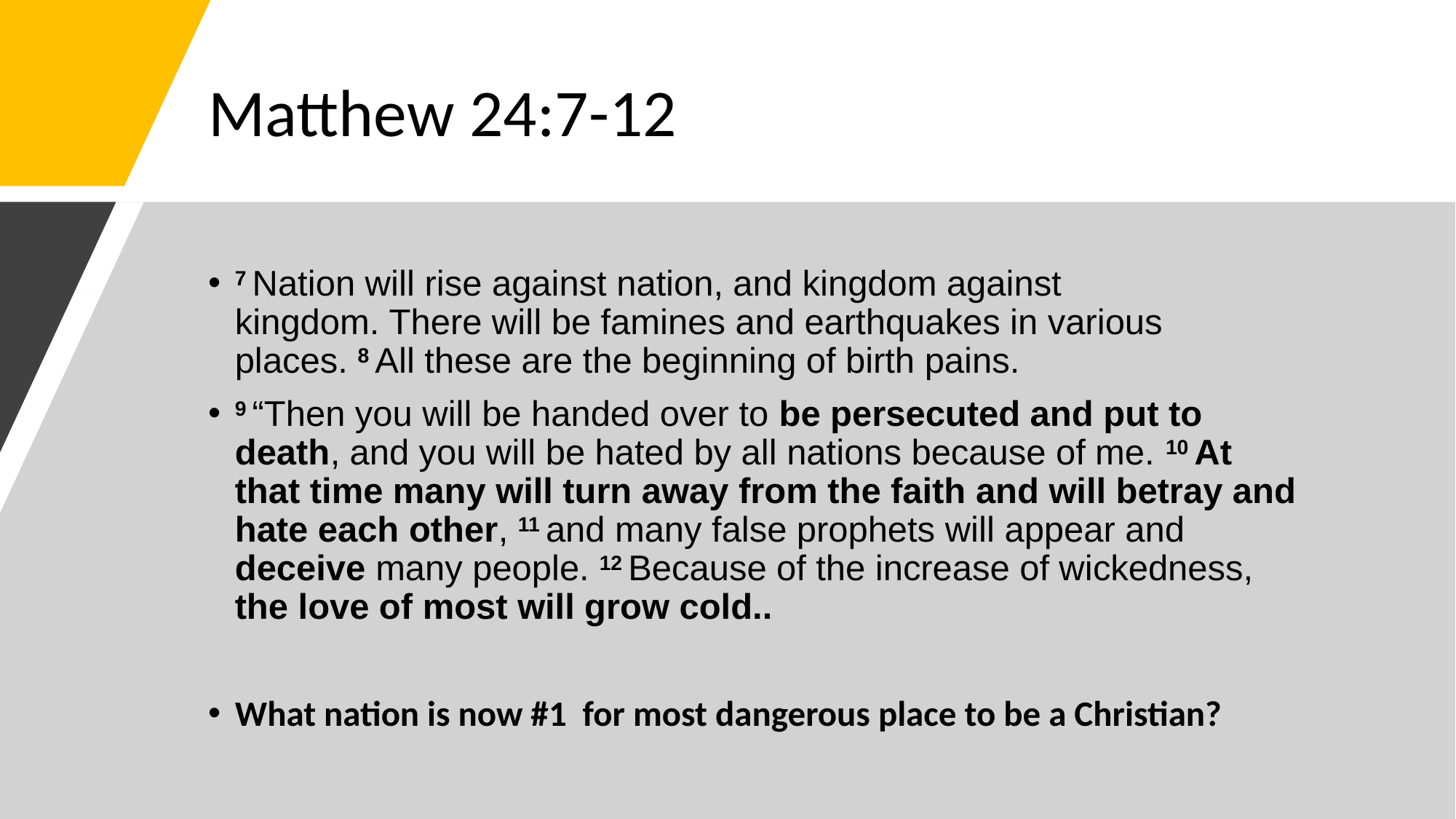

# Matthew 24:7-12

7 Nation will rise against nation, and kingdom against kingdom. There will be famines and earthquakes in various places. 8 All these are the beginning of birth pains.
9 “Then you will be handed over to be persecuted and put to death, and you will be hated by all nations because of me. 10 At that time many will turn away from the faith and will betray and hate each other, 11 and many false prophets will appear and deceive many people. 12 Because of the increase of wickedness, the love of most will grow cold..

What nation is now #1  for most dangerous place to be a Christian?